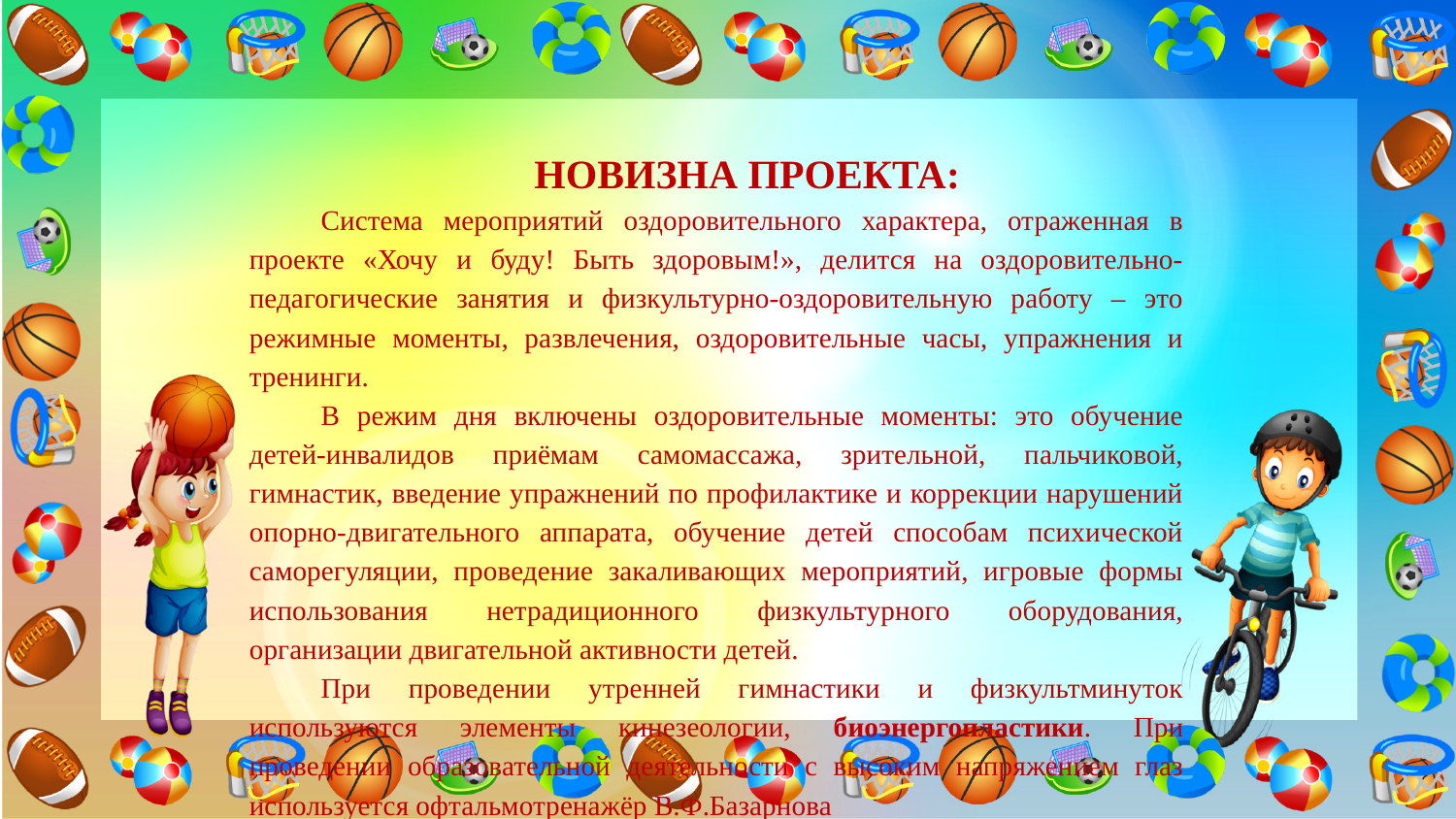

НОВИЗНА ПРОЕКТА:
Система мероприятий оздоровительного характера, отраженная в проекте «Хочу и буду! Быть здоровым!», делится на оздоровительно-педагогические занятия и физкультурно-оздоровительную работу – это режимные моменты, развлечения, оздоровительные часы, упражнения и тренинги.
В режим дня включены оздоровительные моменты: это обучение детей-инвалидов приёмам самомассажа, зрительной, пальчиковой, гимнастик, введение упражнений по профилактике и коррекции нарушений опорно-двигательного аппарата, обучение детей способам психической саморегуляции, проведение закаливающих мероприятий, игровые формы использования нетрадиционного физкультурного оборудования, организации двигательной активности детей.
При проведении утренней гимнастики и физкультминуток используются элементы кинезеологии, биоэнергопластики. При проведении образовательной деятельности с высоким напряжением глаз используется офтальмотренажёр В.Ф.Базарнова
Особое место в проекте занимает привлечение воспитанников группы к роли наставников для детей с ОВЗ, воспитание в них ответственности и заботы к своим подопечным, воспитание толерантного отношения к своим товарищам, имеющим особые образовательные потребности.